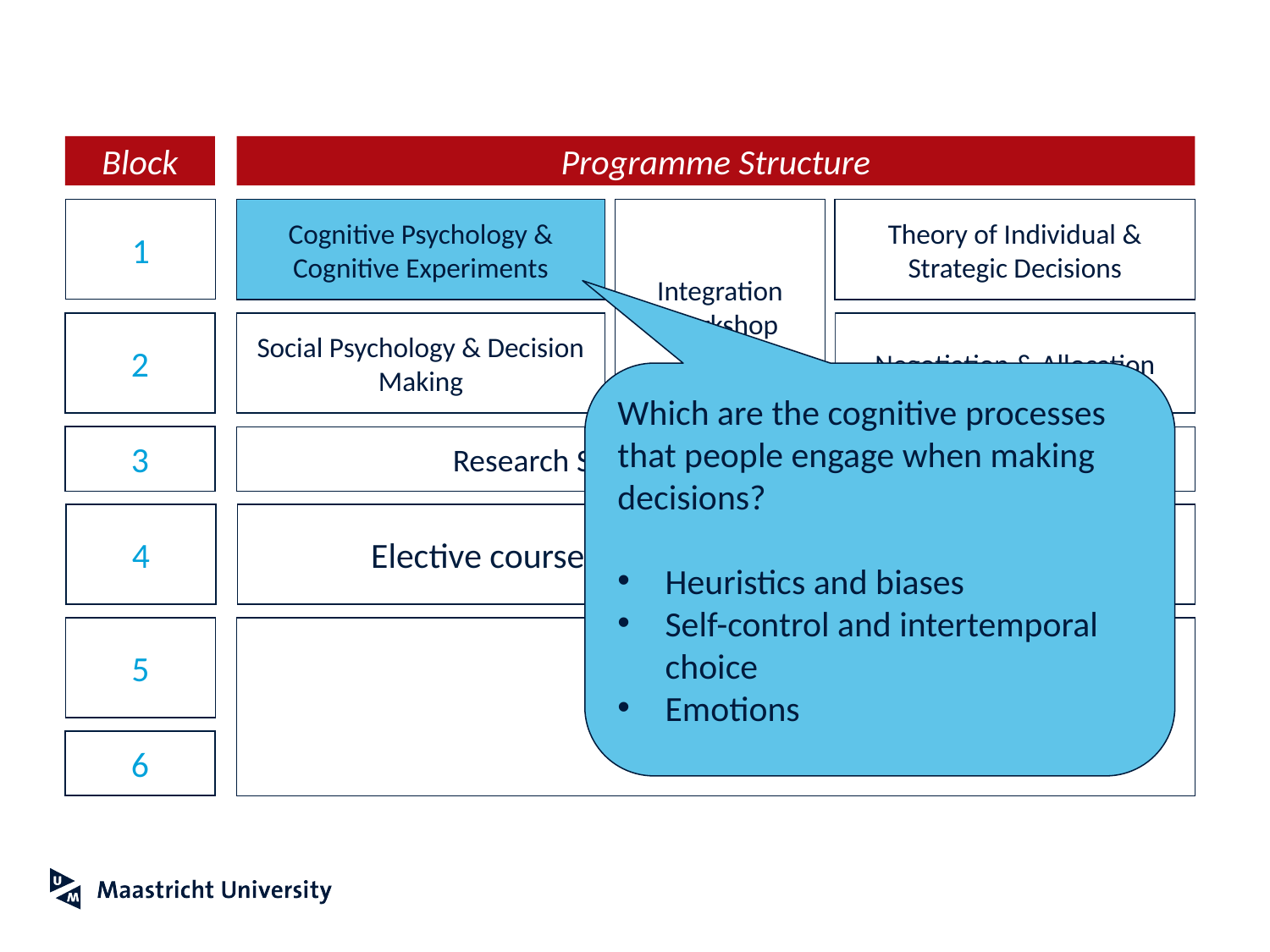

Block
Programme Structure
1
Cognitive Psychology & Cognitive Experiments
Integration Workshop
Theory of Individual & Strategic Decisions
2
Social Psychology & Decision Making
Negotiation & Allocation
Which are the cognitive processes that people engage when making decisions?

Heuristics and biases
Self-control and intertemporal choice
Emotions
3
Research Skills: Writing a Master’s Thesis
4
Elective course
Elective course
5
Master’s Thesis
6